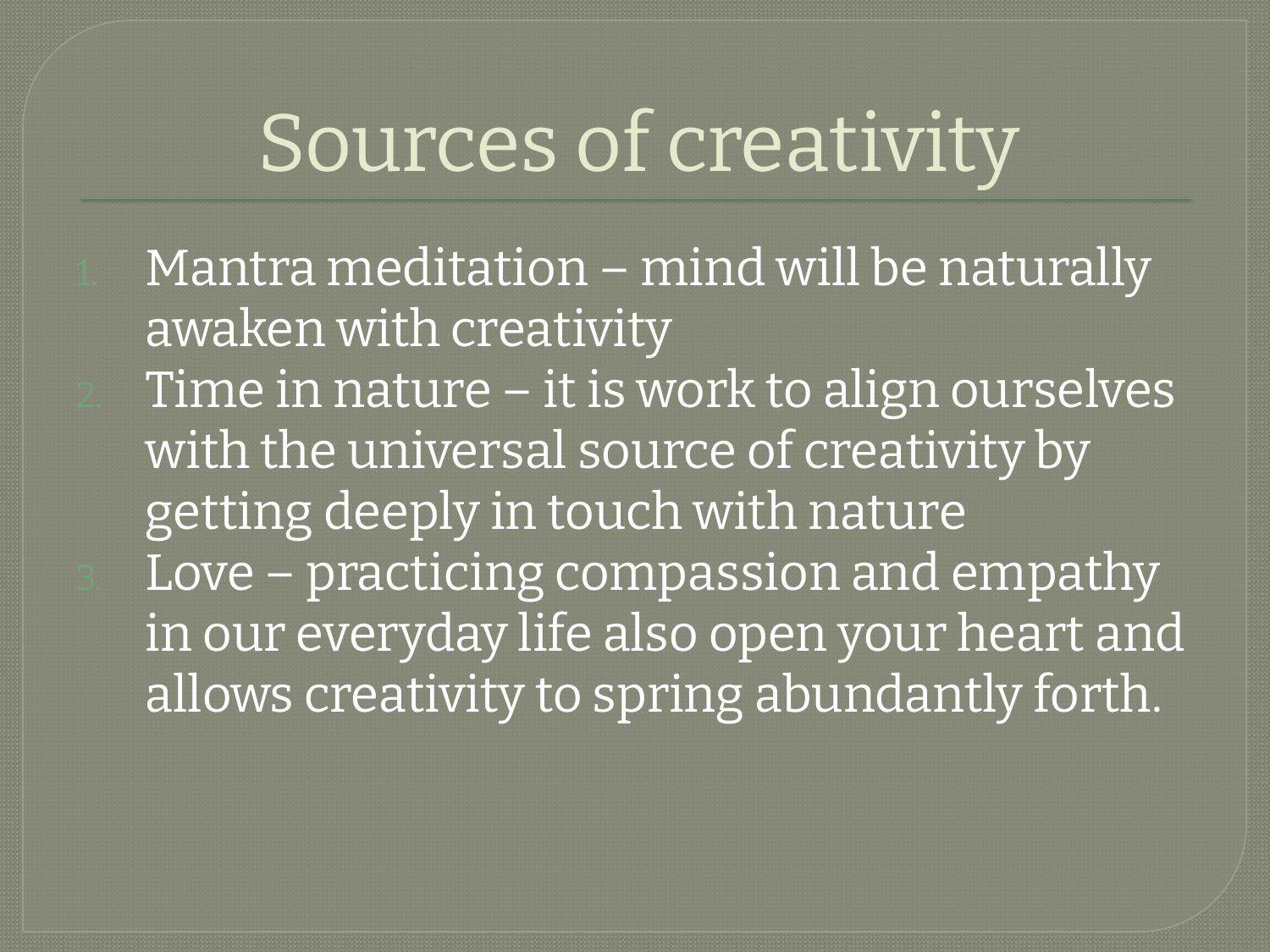

# Sources of creativity
Mantra meditation – mind will be naturally awaken with creativity
Time in nature – it is work to align ourselves with the universal source of creativity by getting deeply in touch with nature
Love – practicing compassion and empathy in our everyday life also open your heart and allows creativity to spring abundantly forth.